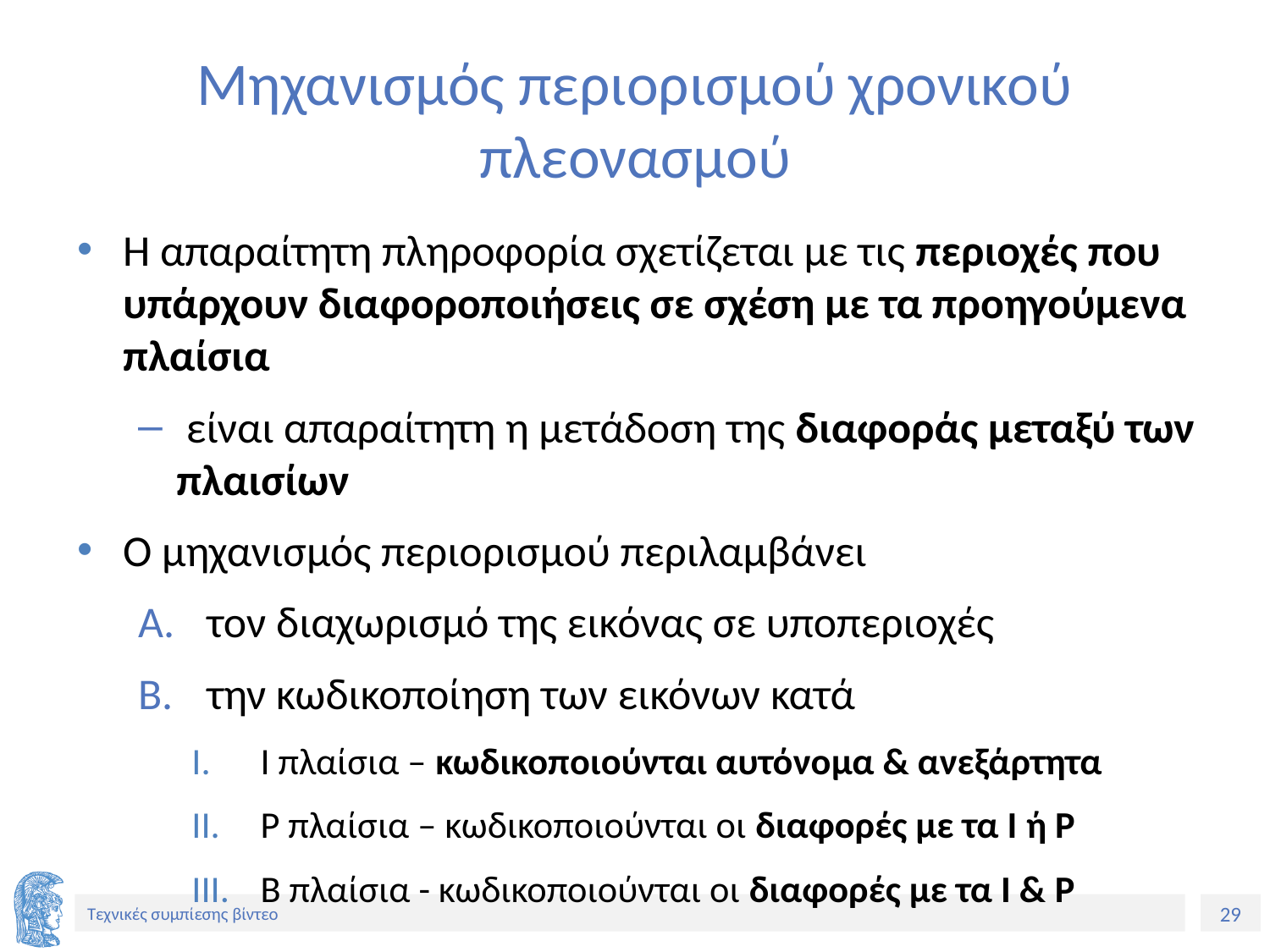

# Μηχανισμός περιορισμού χρονικού πλεονασμού
Η απαραίτητη πληροφορία σχετίζεται με τις περιοχές που υπάρχουν διαφοροποιήσεις σε σχέση με τα προηγούμενα πλαίσια
 είναι απαραίτητη η μετάδοση της διαφοράς μεταξύ των πλαισίων
Ο μηχανισμός περιορισμού περιλαμβάνει
τον διαχωρισμό της εικόνας σε υποπεριοχές
την κωδικοποίηση των εικόνων κατά
Ι πλαίσια – κωδικοποιούνται αυτόνομα & ανεξάρτητα
Ρ πλαίσια – κωδικοποιούνται οι διαφορές με τα Ι ή P
Β πλαίσια - κωδικοποιούνται οι διαφορές με τα Ι & P